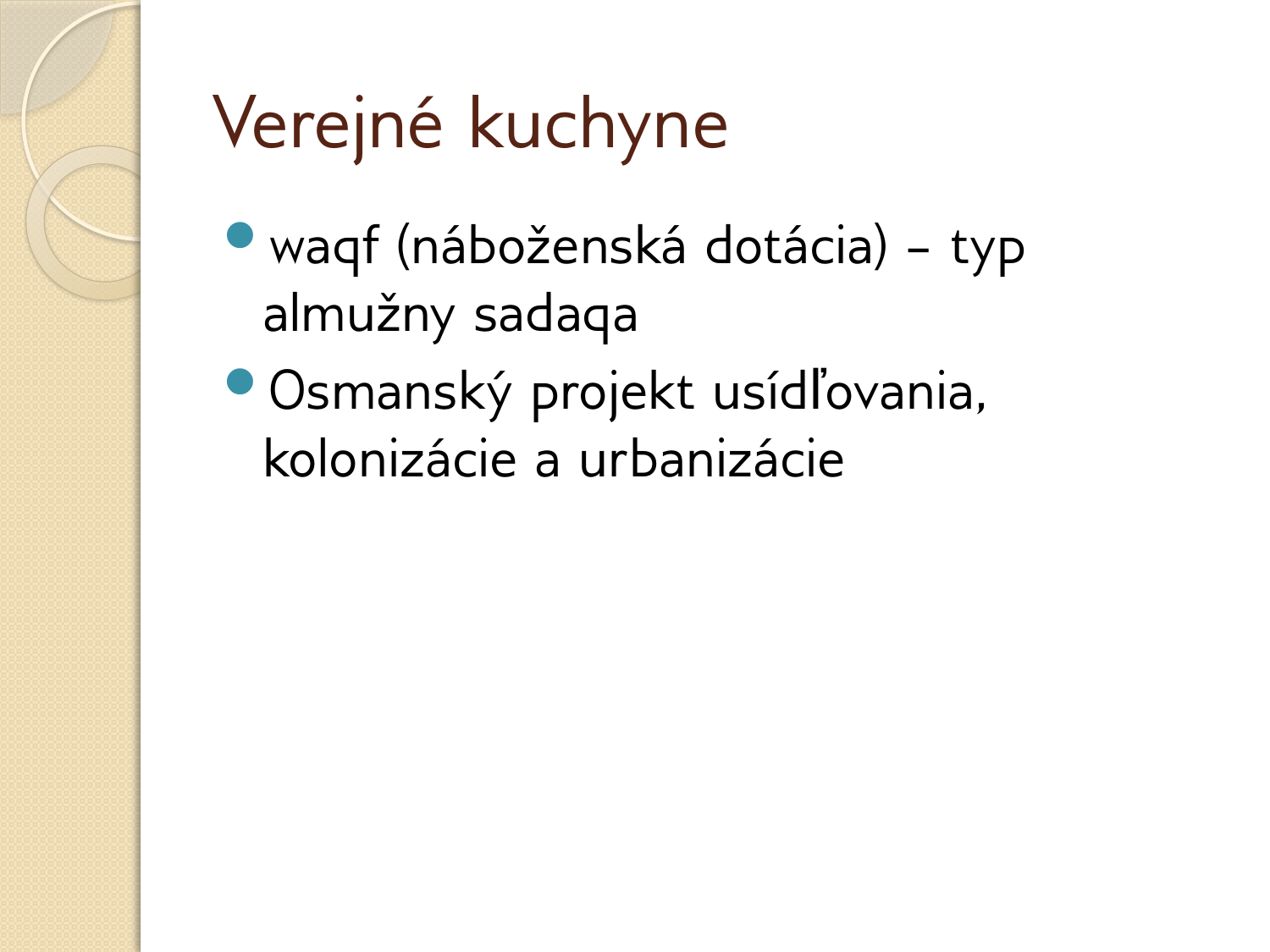

# Verejné kuchyne
waqf (náboženská dotácia) – typ almužny sadaqa
Osmanský projekt usídľovania, kolonizácie a urbanizácie